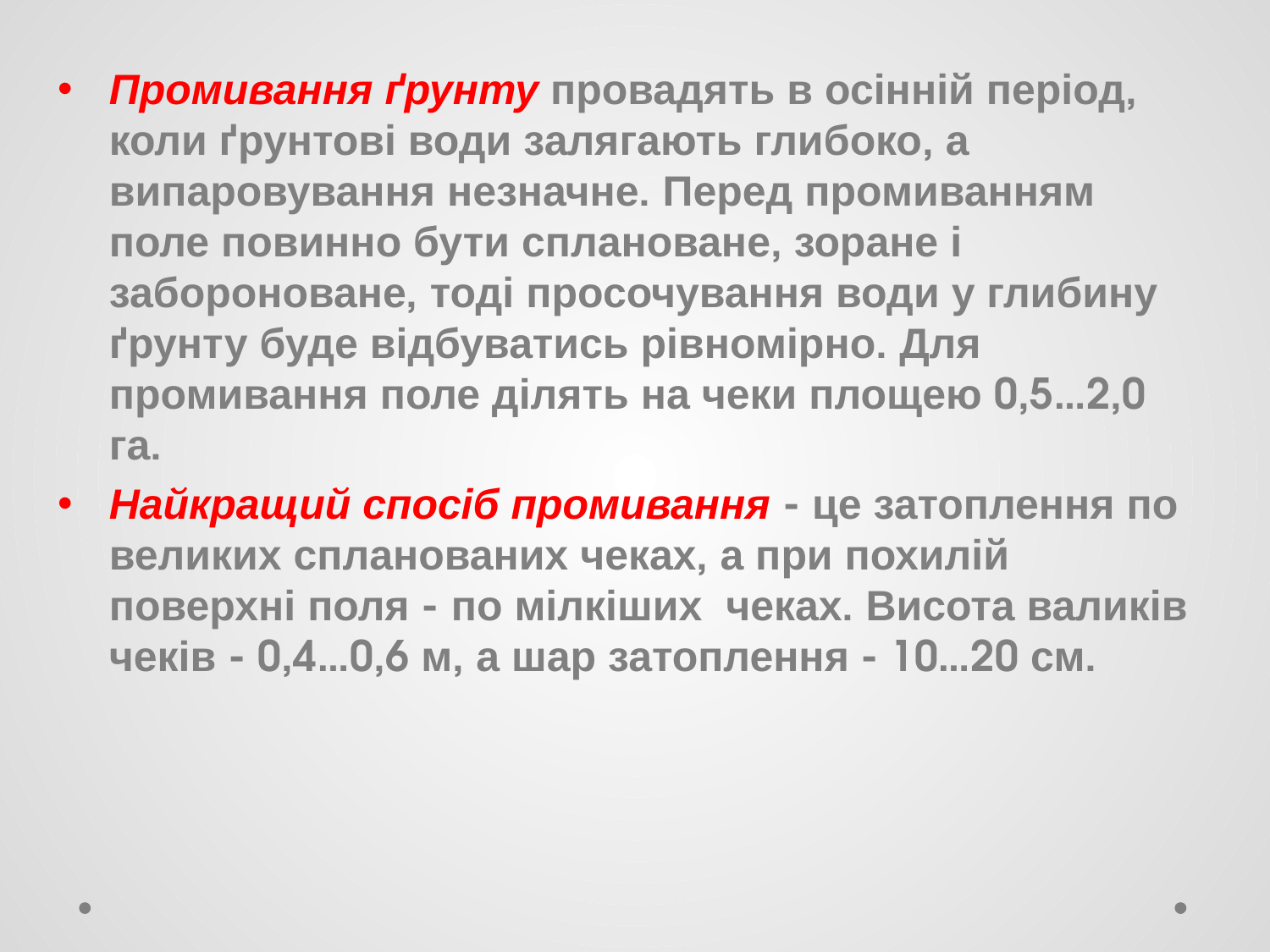

Промивання ґрунту провадять в осінній період, коли ґрунтові води залягають глибоко, а випаровування незначне. Перед промиванням поле повинно бути сплановане, зоране і забороноване, тоді просочування води у глибину ґрунту буде відбуватись рівномірно. Для промивання поле ділять на чеки площею 0,5…2,0 га.
Найкращий спосіб промивання - це затоплення по великих спланованих чеках, а при похилій поверхні поля - по мілкіших  чеках. Висота валиків чеків - 0,4…0,6 м, а шар затоплення - 10…20 см.